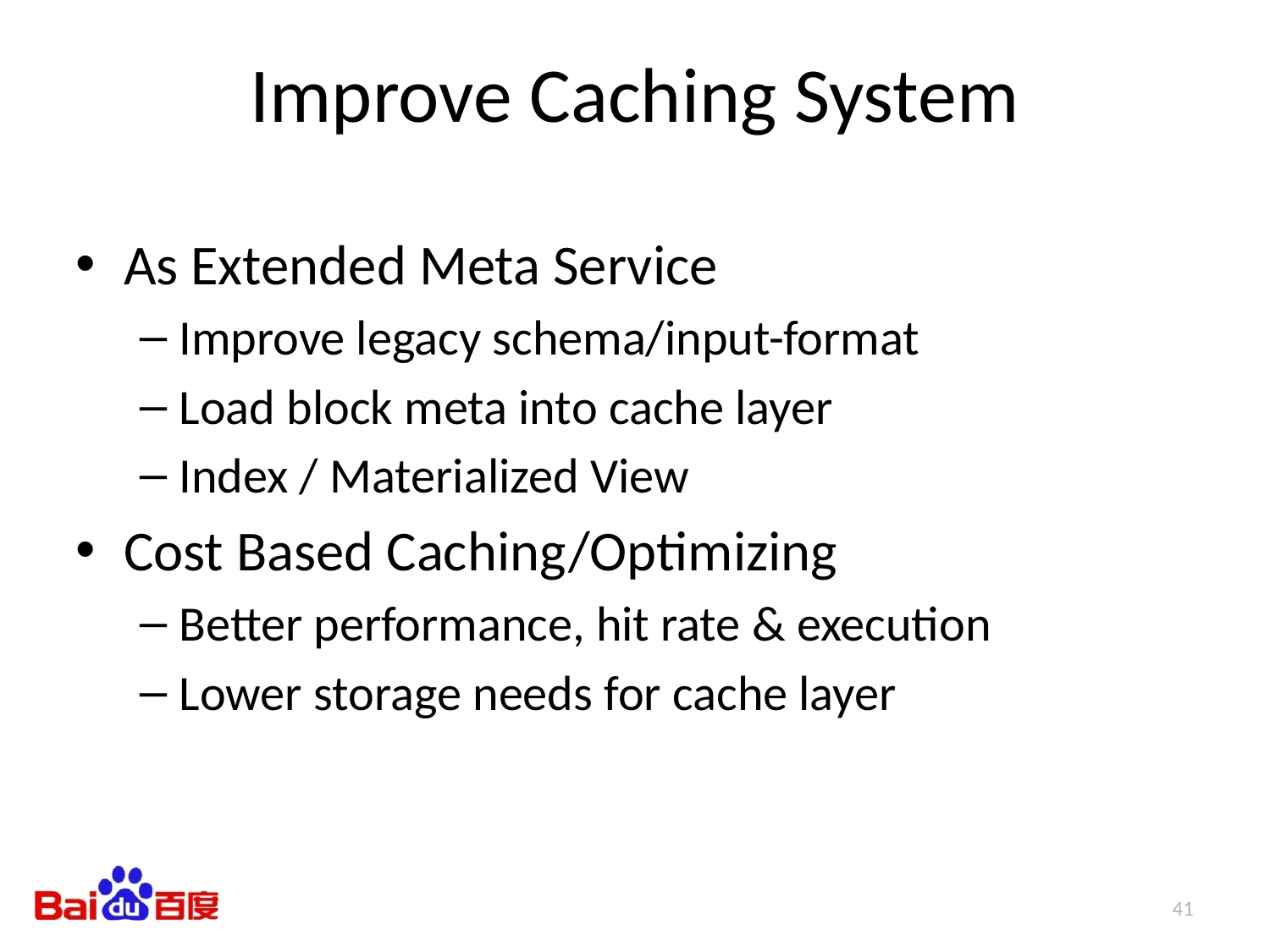

# Improve Caching System
As Extended Meta Service
Improve legacy schema/input-format
Load block meta into cache layer
Index / Materialized View
Cost Based Caching/Optimizing
Better performance, hit rate & execution
Lower storage needs for cache layer
41